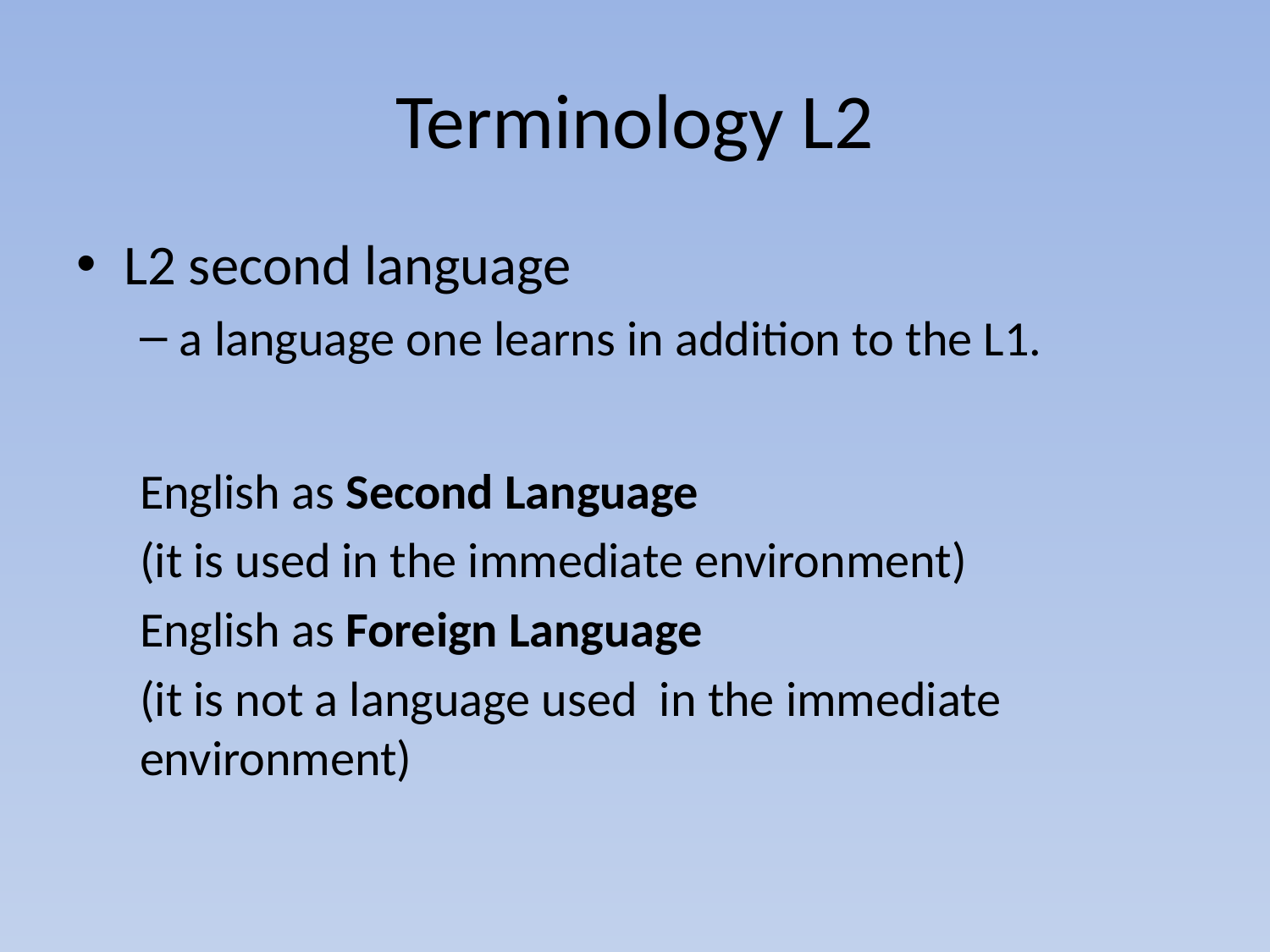

# Terminology L2
L2 second language
a language one learns in addition to the L1.

English as Second Language
(it is used in the immediate environment)
English as Foreign Language
(it is not a language used  in the immediate environment)